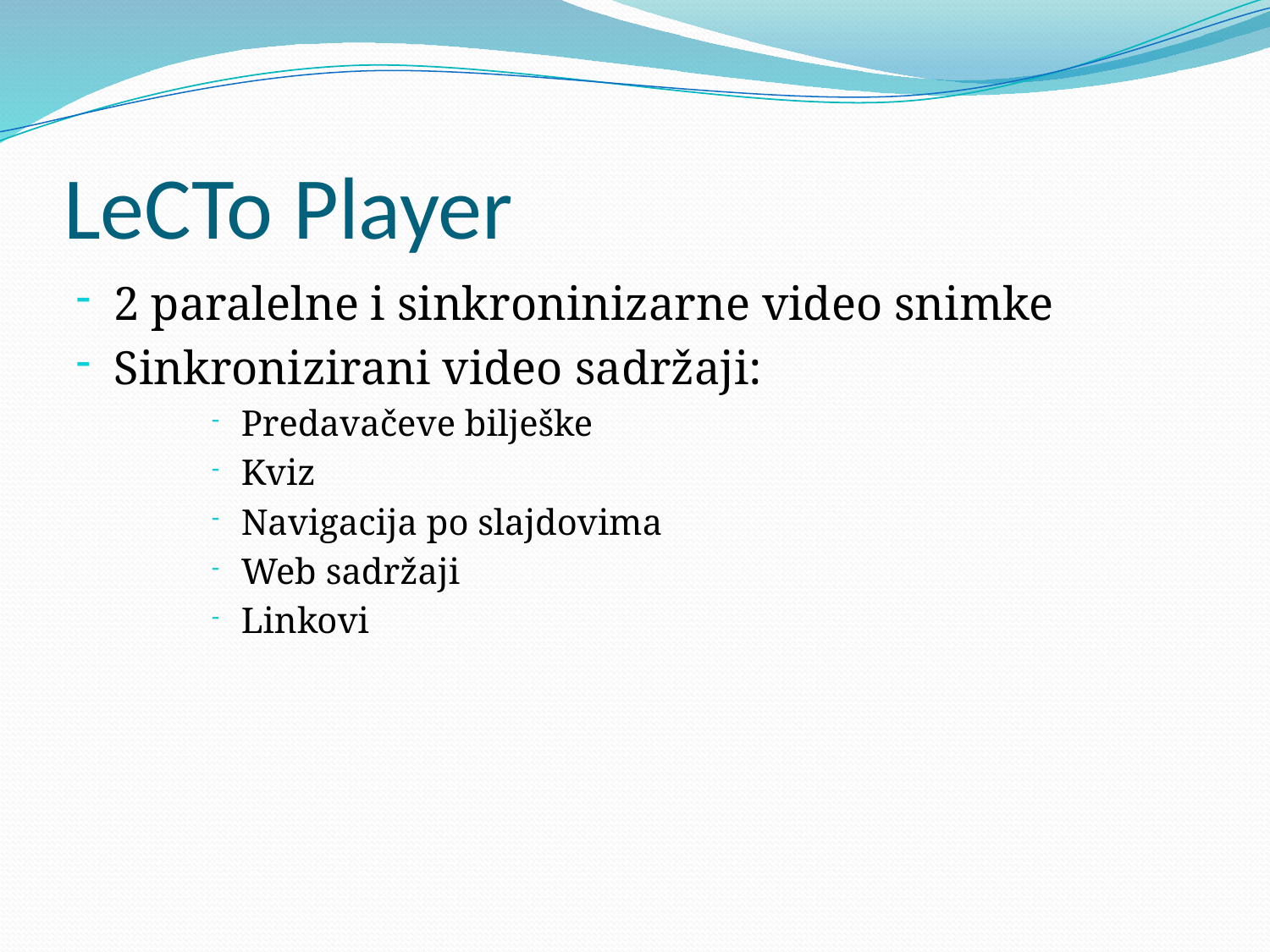

# LeCTo Player
2 paralelne i sinkroninizarne video snimke
Sinkronizirani video sadržaji:
Predavačeve bilješke
Kviz
Navigacija po slajdovima
Web sadržaji
Linkovi